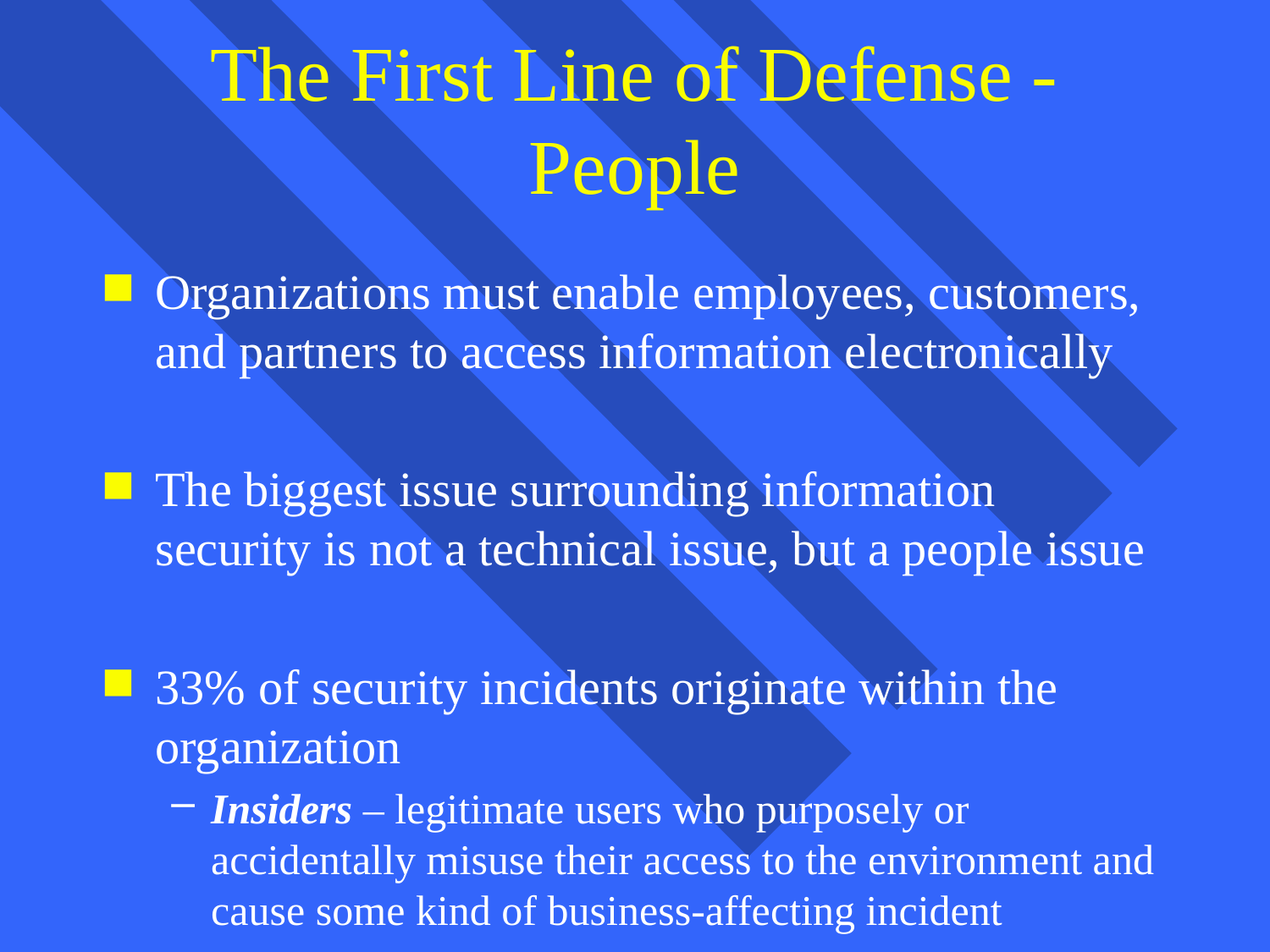

# The First Line of Defense - People
Organizations must enable employees, customers, and partners to access information electronically

The biggest issue surrounding information security is not a technical issue, but a people issue

33% of security incidents originate within the organization
Insiders – legitimate users who purposely or accidentally misuse their access to the environment and cause some kind of business-affecting incident